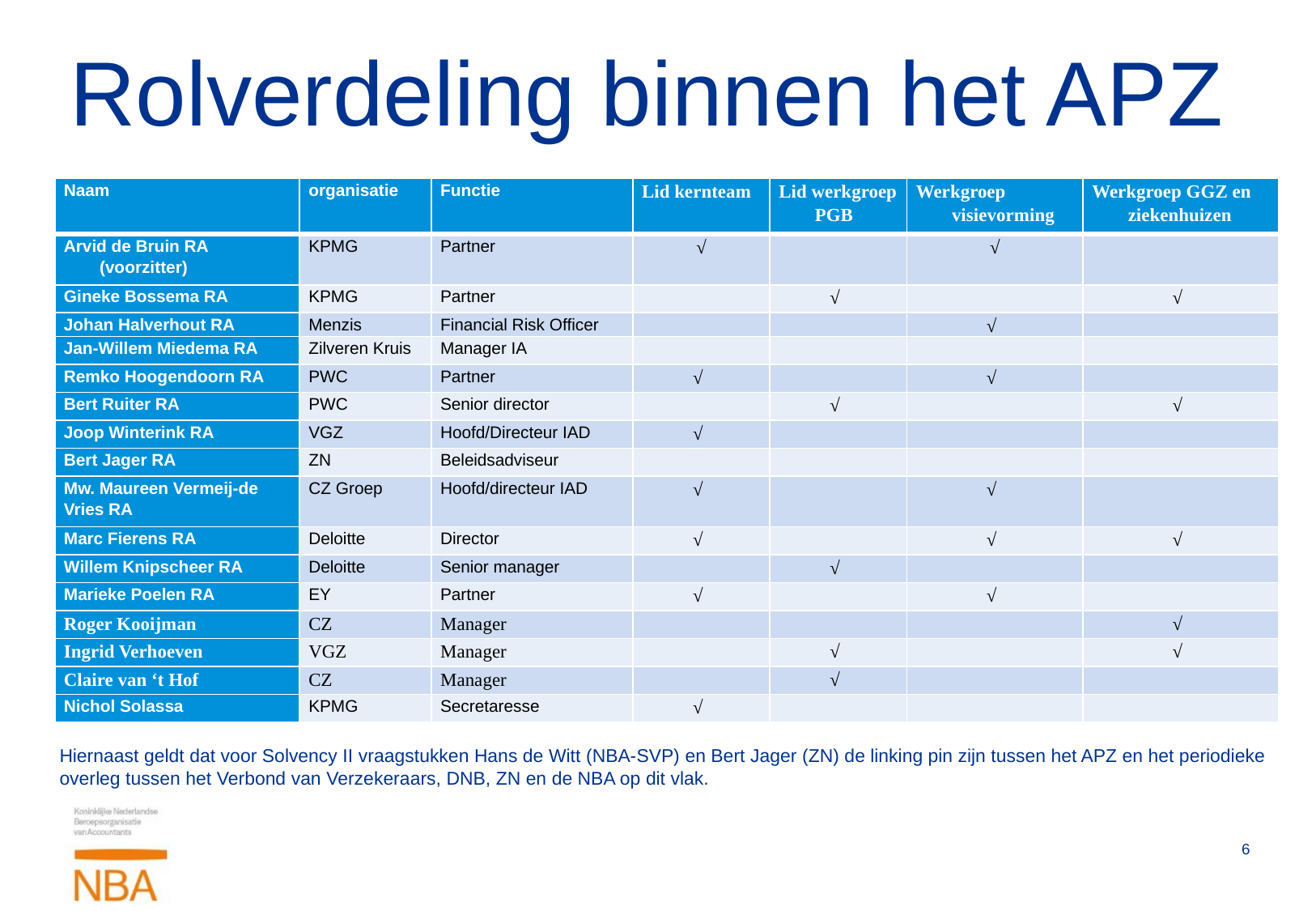

# Rolverdeling binnen het APZ
| Naam | organisatie | Functie | Lid kernteam | Lid werkgroep PGB | Werkgroep visievorming | Werkgroep GGZ en ziekenhuizen |
| --- | --- | --- | --- | --- | --- | --- |
| Arvid de Bruin RA (voorzitter) | KPMG | Partner | √ |  | √ |  |
| Gineke Bossema RA | KPMG | Partner |  | √ |  | √ |
| Johan Halverhout RA | Menzis | Financial Risk Officer |  |  | √ |  |
| Jan-Willem Miedema RA | Zilveren Kruis | Manager IA |  |  |  |  |
| Remko Hoogendoorn RA | PWC | Partner | √ |  | √ |  |
| Bert Ruiter RA | PWC | Senior director |  | √ |  | √ |
| Joop Winterink RA | VGZ | Hoofd/Directeur IAD | √ |  |  |  |
| Bert Jager RA | ZN | Beleidsadviseur |  |  |  |  |
| Mw. Maureen Vermeij-de Vries RA | CZ Groep | Hoofd/directeur IAD | √ |  | √ |  |
| Marc Fierens RA | Deloitte | Director | √ |  | √ | √ |
| Willem Knipscheer RA | Deloitte | Senior manager |  | √ |  |  |
| Marieke Poelen RA | EY | Partner | √ |  | √ |  |
| Roger Kooijman | CZ | Manager |  |  |  | √ |
| Ingrid Verhoeven | VGZ | Manager |  | √ |  | √ |
| Claire van ‘t Hof | CZ | Manager |  | √ |  |  |
| Nichol Solassa | KPMG | Secretaresse | √ |  |  |  |
Hiernaast geldt dat voor Solvency II vraagstukken Hans de Witt (NBA-SVP) en Bert Jager (ZN) de linking pin zijn tussen het APZ en het periodieke overleg tussen het Verbond van Verzekeraars, DNB, ZN en de NBA op dit vlak.